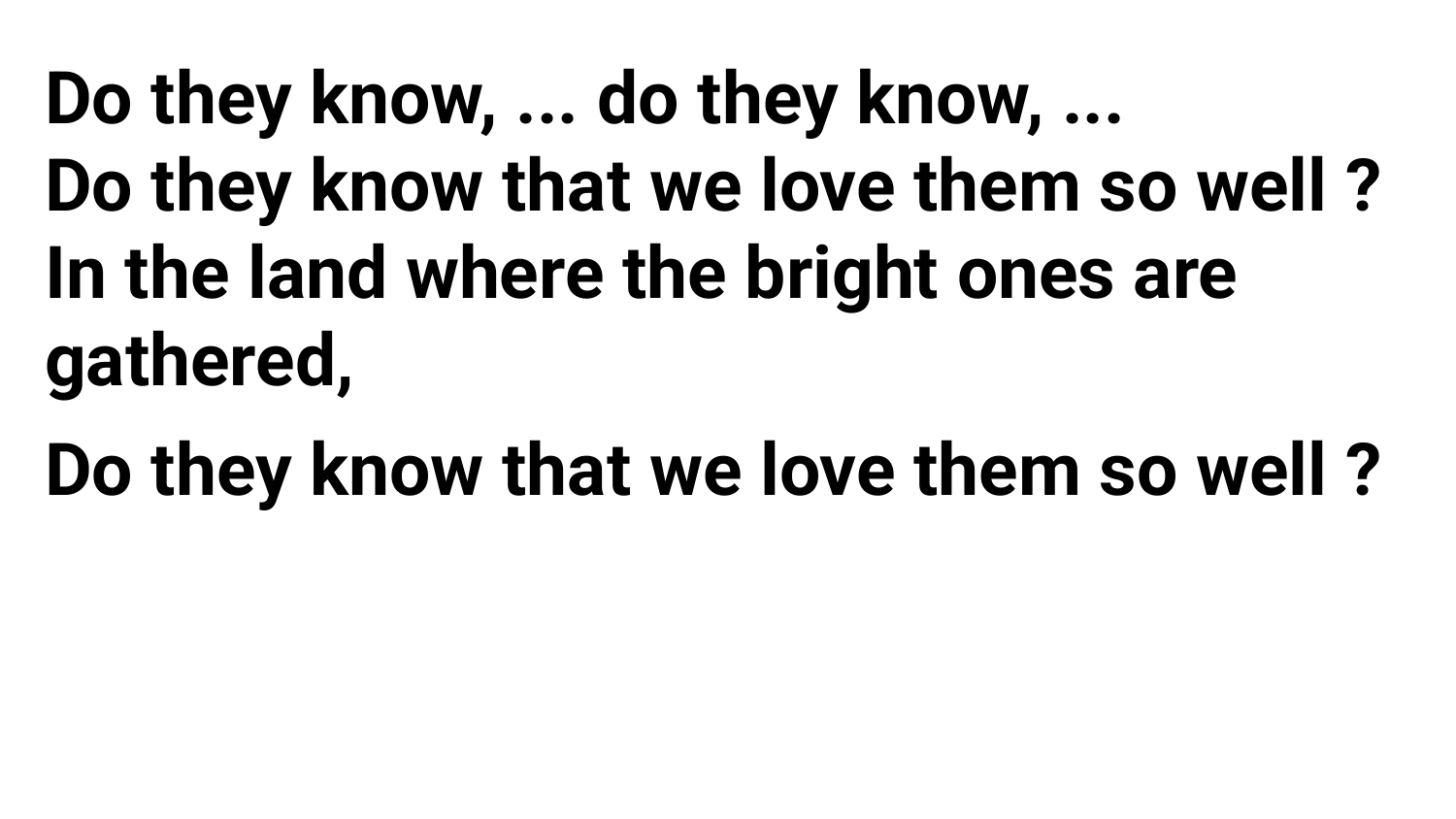

Do they know, ... do they know, ...
Do they know that we love them so well ?
In the land where the bright ones are gathered,
Do they know that we love them so well ?